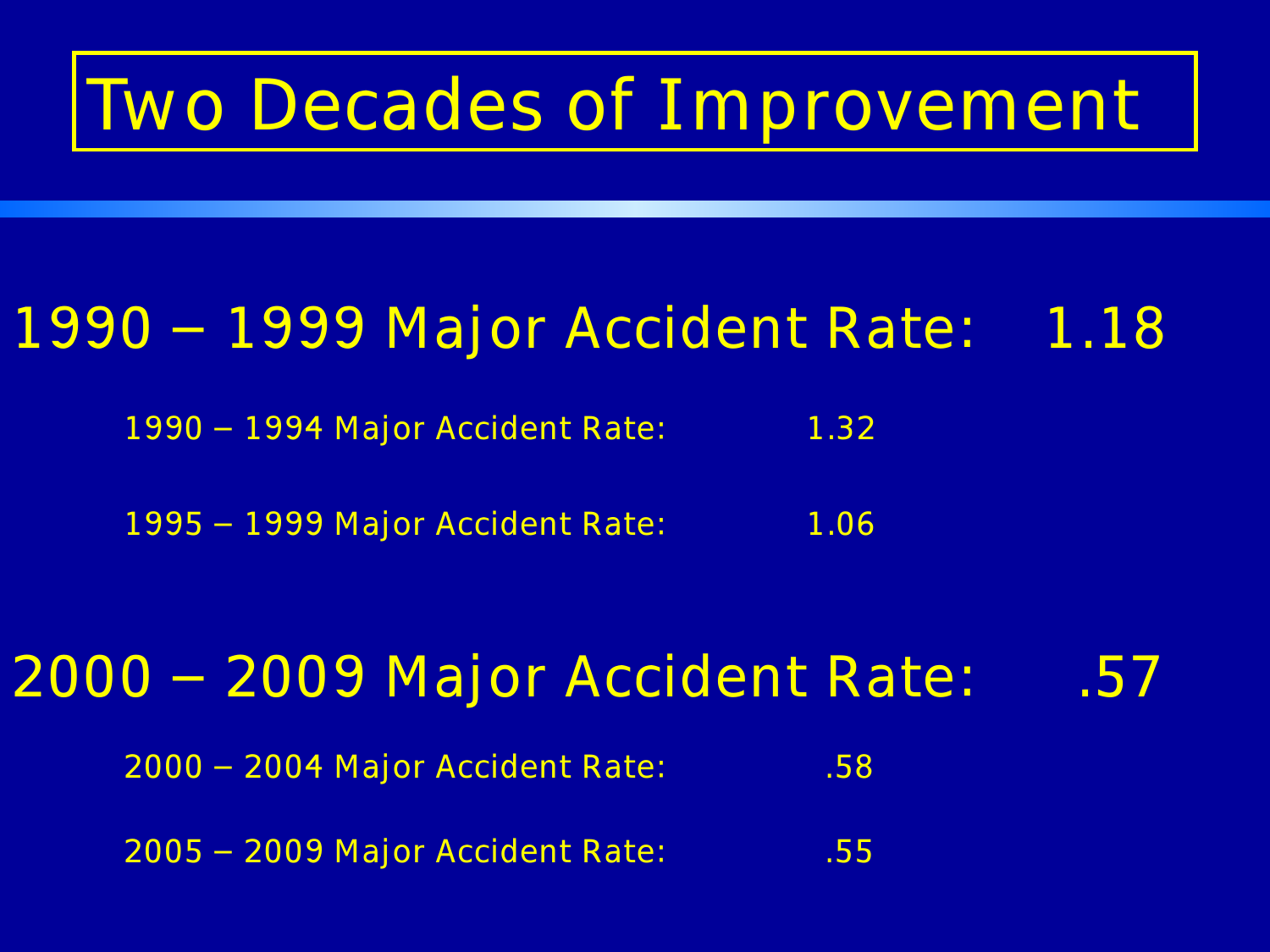

Two Decades of Improvement

1990 – 1999 Major Accident Rate:    1.18
            1990 – 1994 Major Accident Rate:               1.32
            1995 – 1999 Major Accident Rate:               1.06
2000 – 2009 Major Accident Rate:      .57
            2000 – 2004 Major Accident Rate:                 .58
            2005 – 2009 Major Accident Rate:                 .55